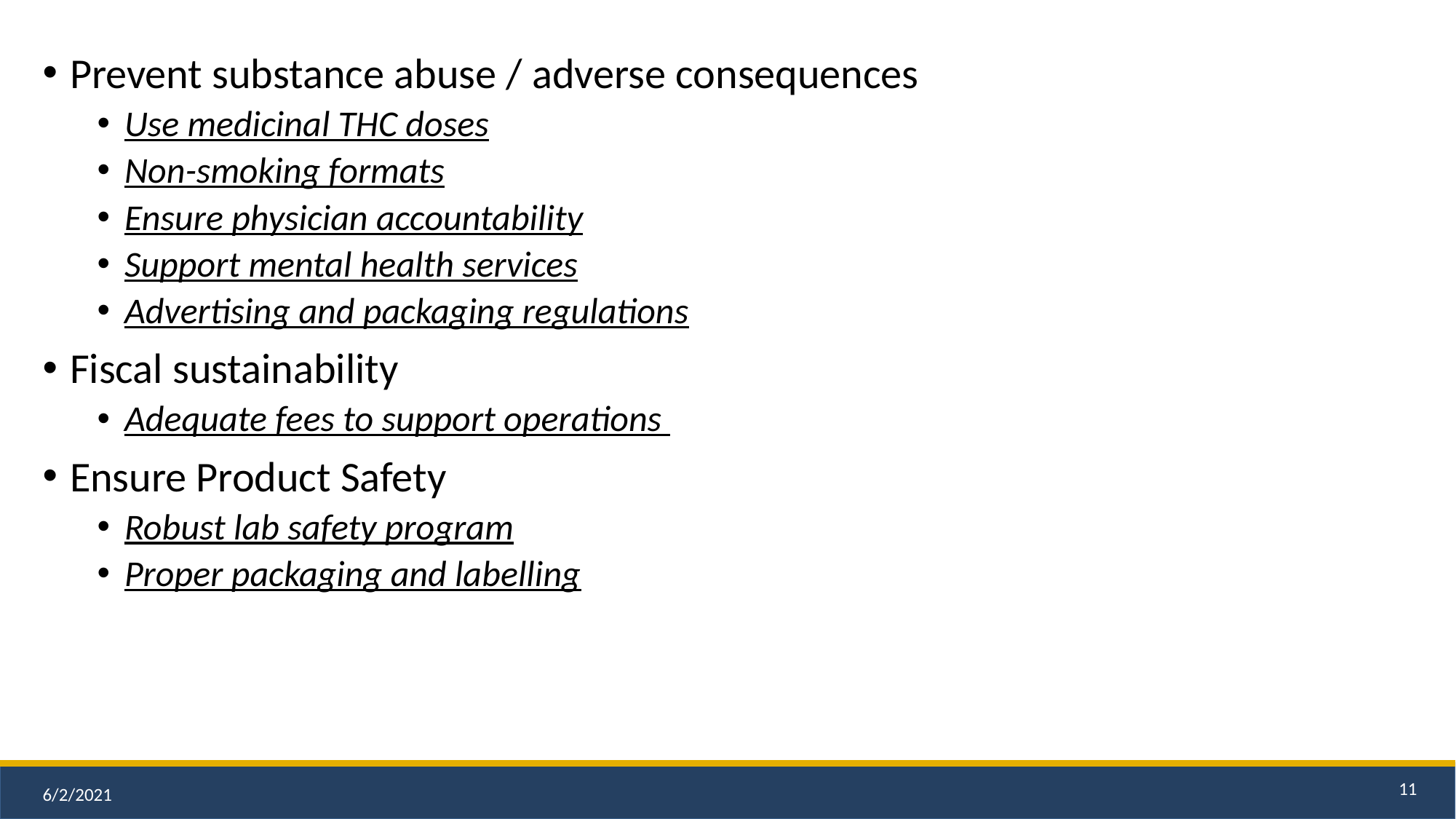

Prevent substance abuse / adverse consequences
Use medicinal THC doses
Non-smoking formats
Ensure physician accountability
Support mental health services
Advertising and packaging regulations
Fiscal sustainability
Adequate fees to support operations
Ensure Product Safety
Robust lab safety program
Proper packaging and labelling

11

6/2/2021